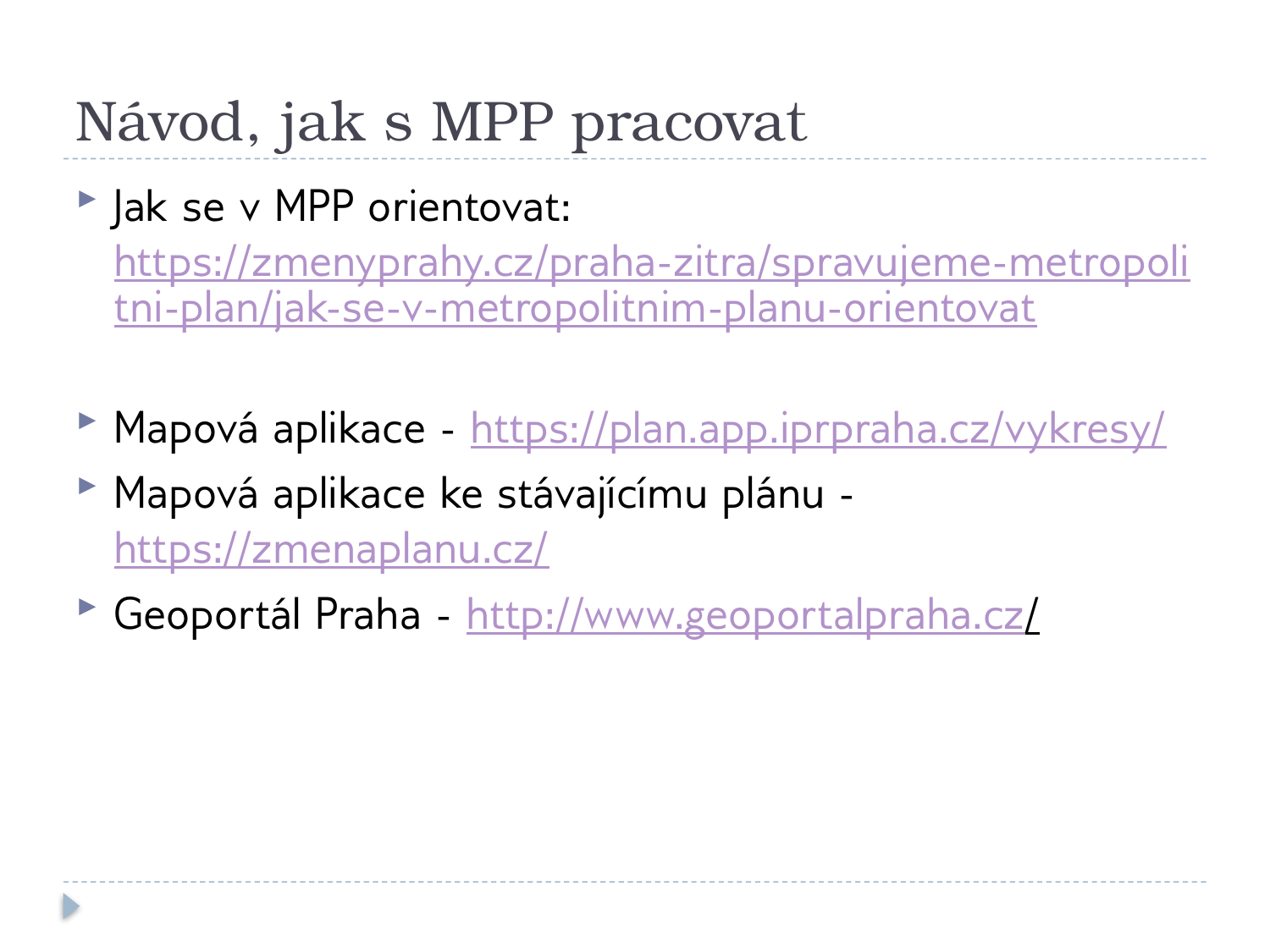

# Návod, jak s MPP pracovat
Jak se v MPP orientovat: https://zmenyprahy.cz/praha-zitra/spravujeme-metropolitni-plan/jak-se-v-metropolitnim-planu-orientovat
Mapová aplikace - https://plan.app.iprpraha.cz/vykresy/
Mapová aplikace ke stávajícímu plánu - https://zmenaplanu.cz/
Geoportál Praha - http://www.geoportalpraha.cz/